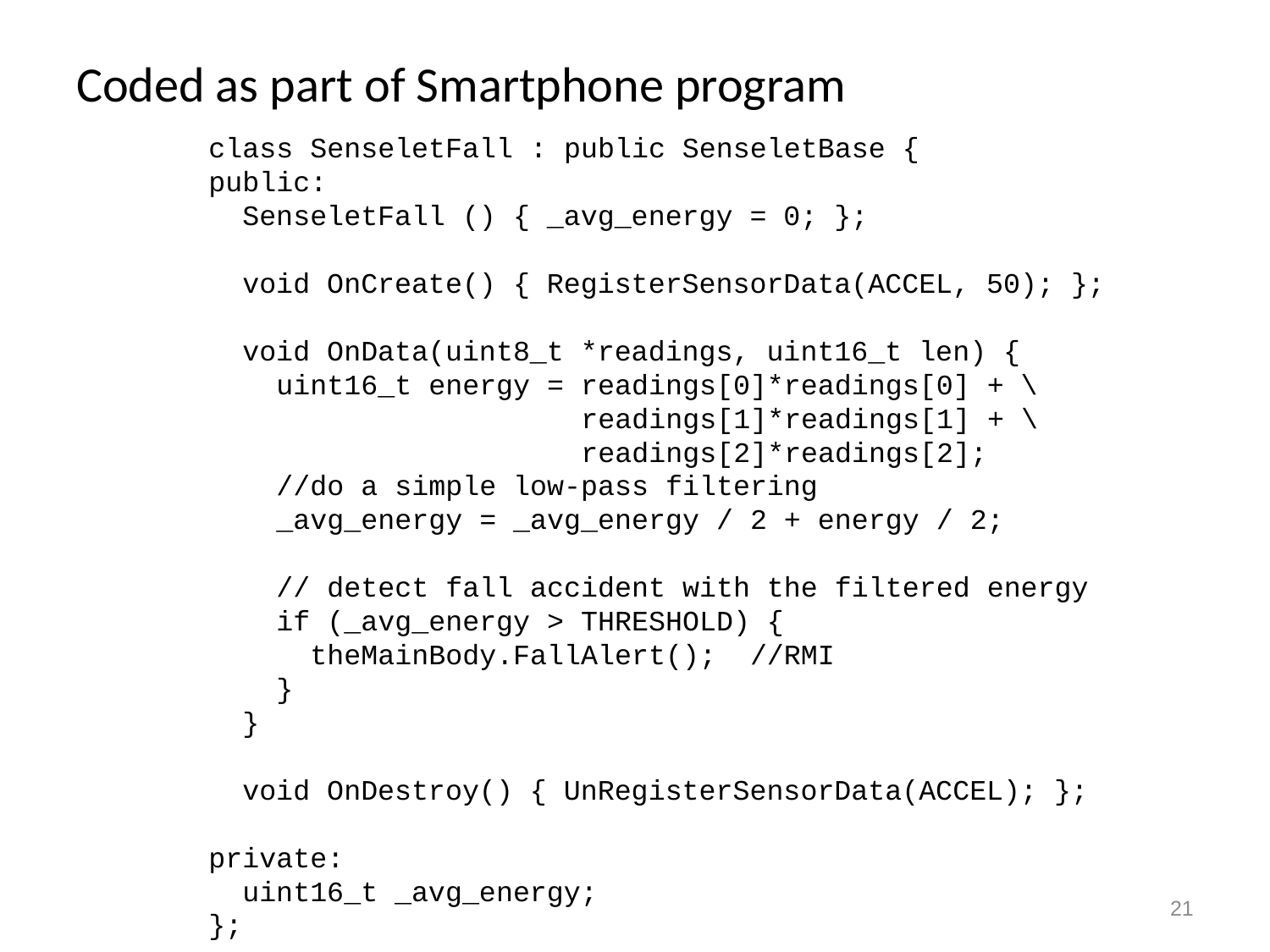

# Coded as part of Smartphone program
class SenseletFall : public SenseletBase {
public:
  SenseletFall () { _avg_energy = 0; };

  void OnCreate() { RegisterSensorData(ACCEL, 50); };

  void OnData(uint8_t *readings, uint16_t len) {
    uint16_t energy = readings[0]*readings[0] + \
                      readings[1]*readings[1] + \
                      readings[2]*readings[2];
    //do a simple low-pass filtering
    _avg_energy = _avg_energy / 2 + energy / 2;

    // detect fall accident with the filtered energy
    if (_avg_energy > THRESHOLD) {
      theMainBody.FallAlert();  //RMI
    }
  }

  void OnDestroy() { UnRegisterSensorData(ACCEL); };

private:
  uint16_t _avg_energy;
};

21